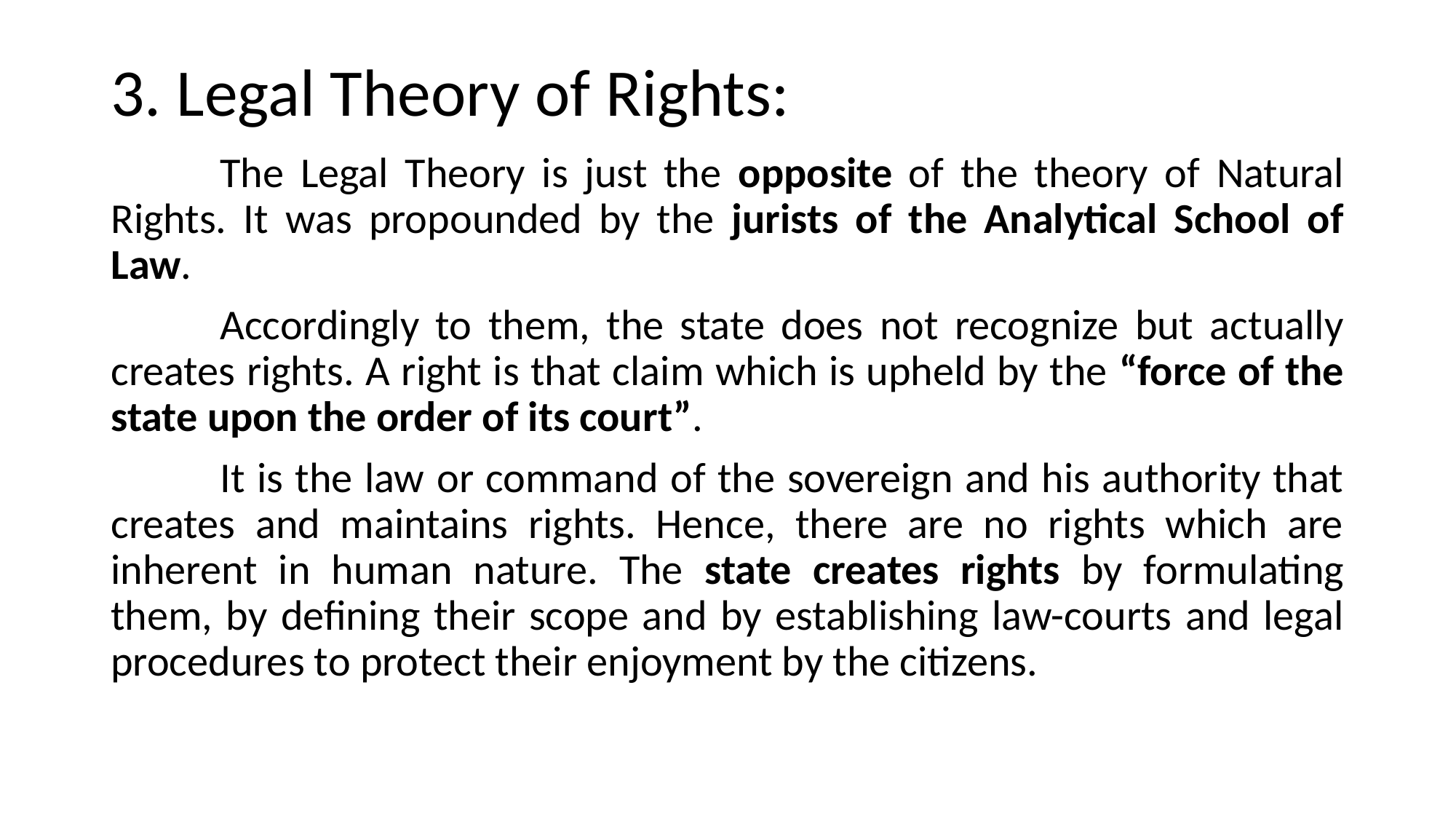

# 3. Legal Theory of Rights:
	The Legal Theory is just the opposite of the theory of Natural Rights. It was propounded by the jurists of the Analytical School of Law.
	Accordingly to them, the state does not recognize but actually creates rights. A right is that claim which is upheld by the “force of the state upon the order of its court”.
	It is the law or command of the sovereign and his authority that creates and maintains rights. Hence, there are no rights which are inherent in human nature. The state creates rights by formulating them, by defining their scope and by establishing law-courts and legal procedures to protect their enjoyment by the citizens.